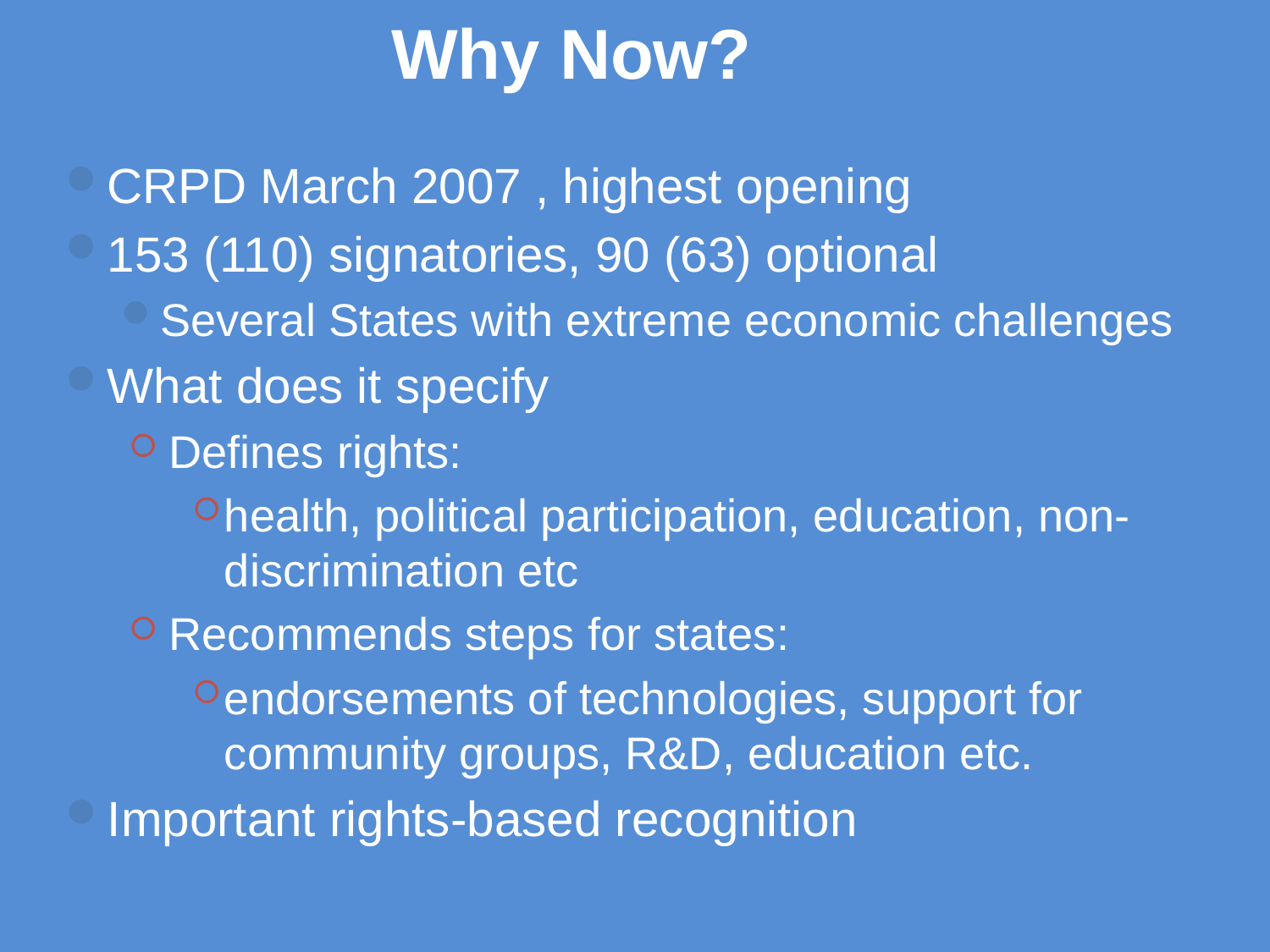

# Why Now?
CRPD March 2007 , highest opening
153 (110) signatories, 90 (63) optional
Several States with extreme economic challenges
What does it specify
Defines rights:
health, political participation, education, non-discrimination etc
Recommends steps for states:
endorsements of technologies, support for community groups, R&D, education etc.
Important rights-based recognition